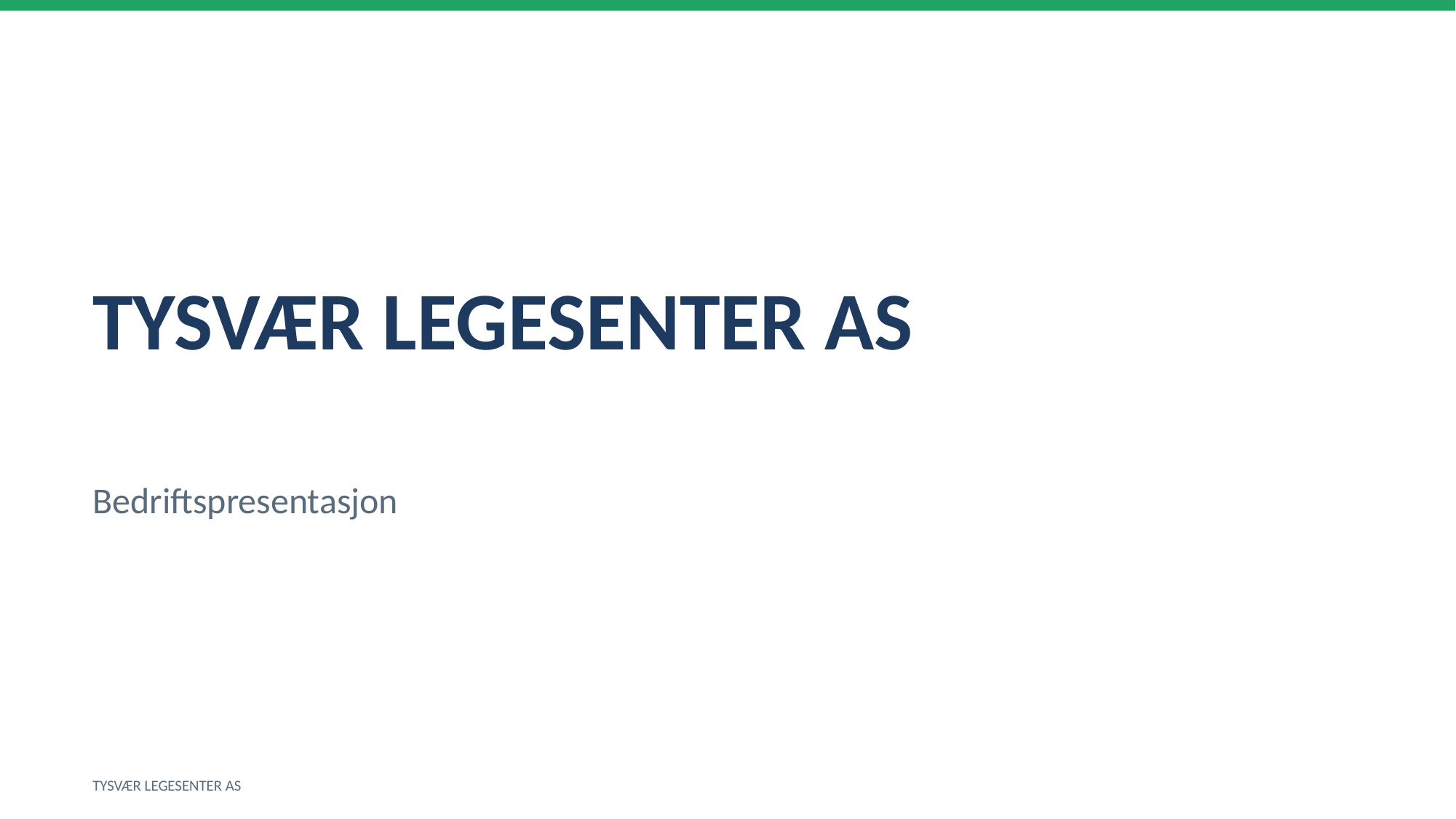

TYSVÆR LEGESENTER AS
Bedriftspresentasjon
TYSVÆR LEGESENTER AS